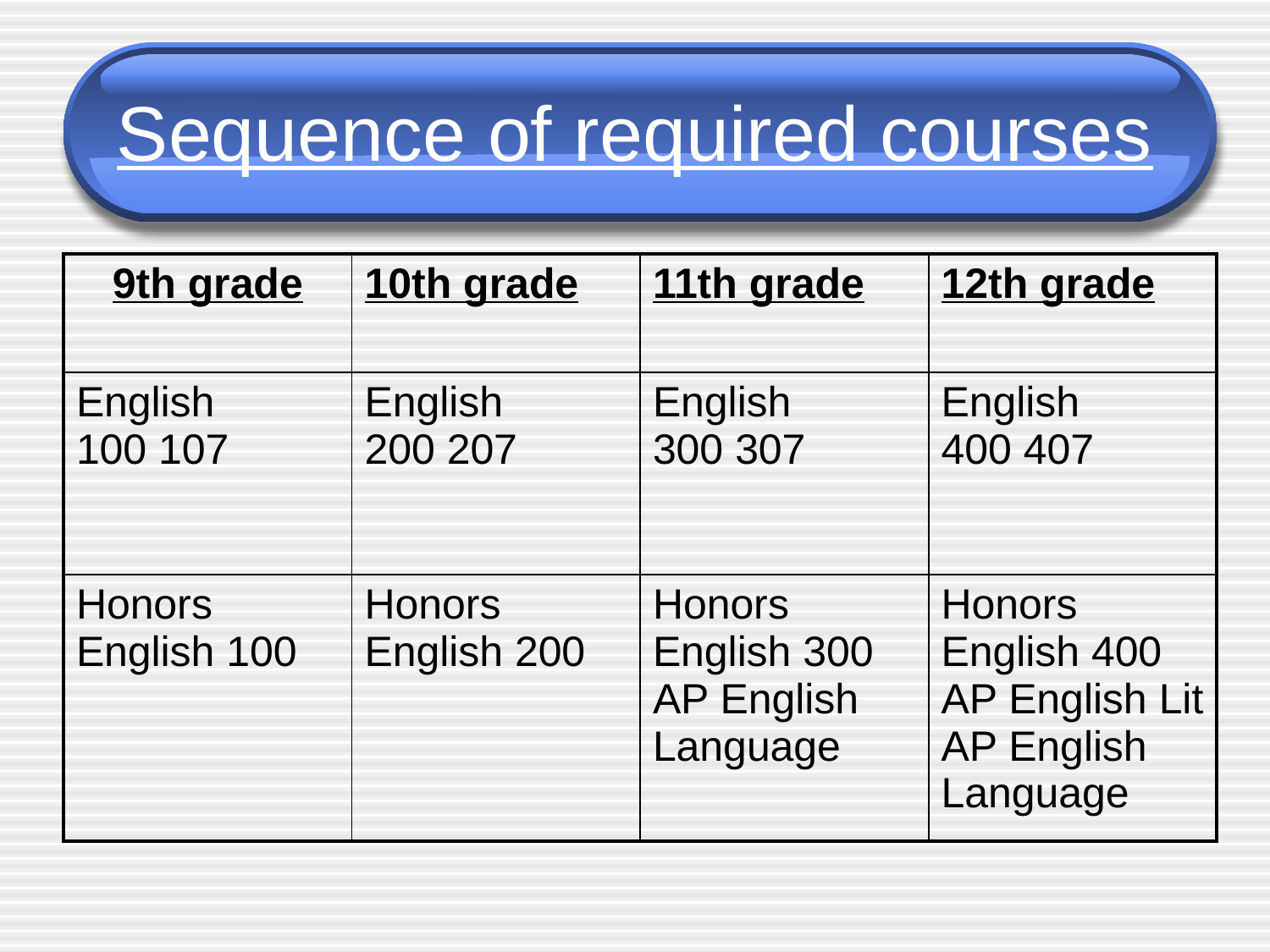

# Sequence of required courses
| 9th grade | 10th grade | 11th grade | 12th grade |
| --- | --- | --- | --- |
| English 100 107 | English 200 207 | English 300 307 | English 400 407 |
| Honors English 100 | Honors English 200 | Honors English 300 AP English Language | Honors English 400 AP English Lit AP English Language |